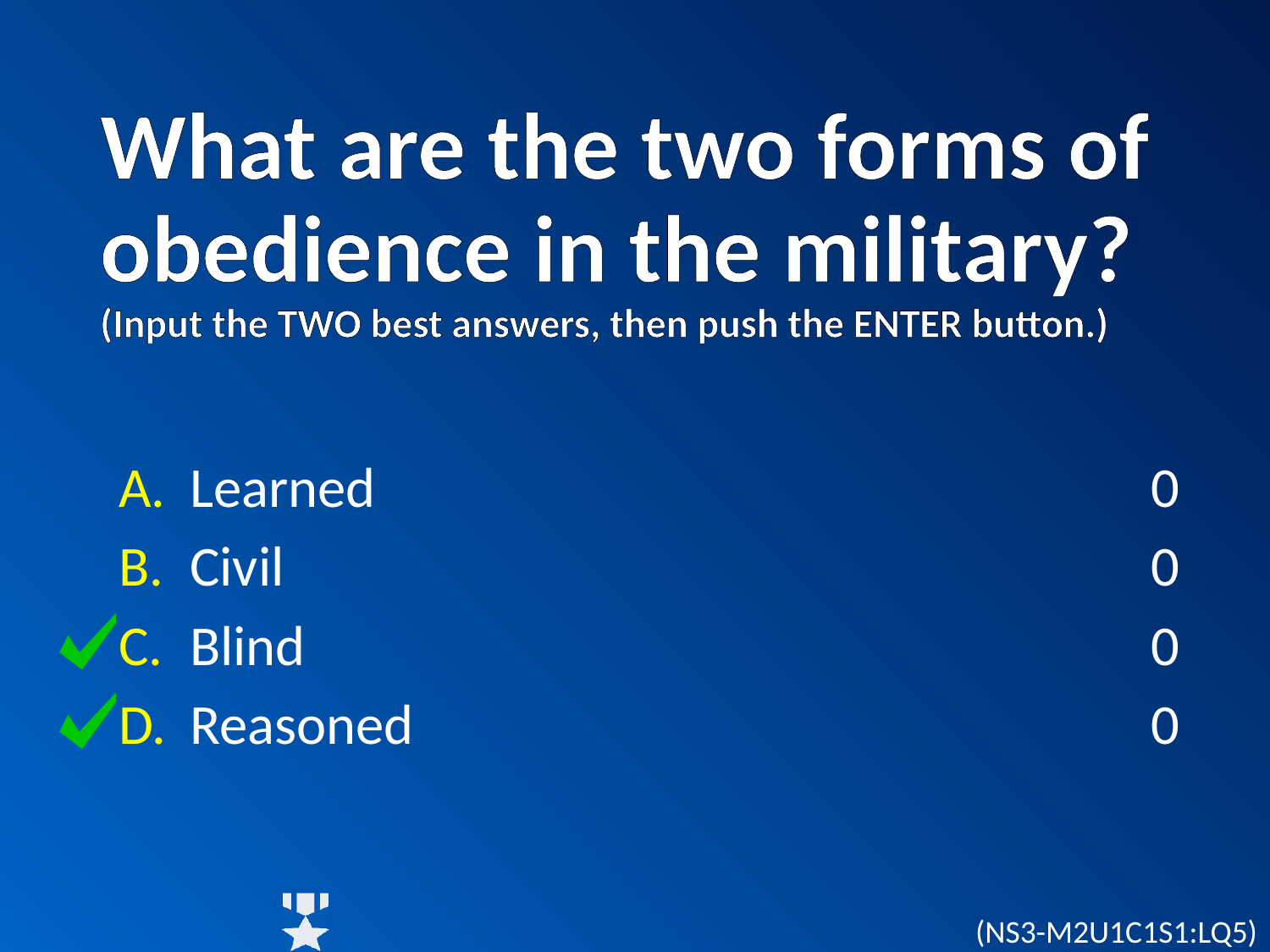

# What are the two forms of obedience in the military? (Input the TWO best answers, then push the ENTER button.)
Learned
Civil
Blind
Reasoned
0
0
0
0

(NS3-M2U1C1S1:LQ5)